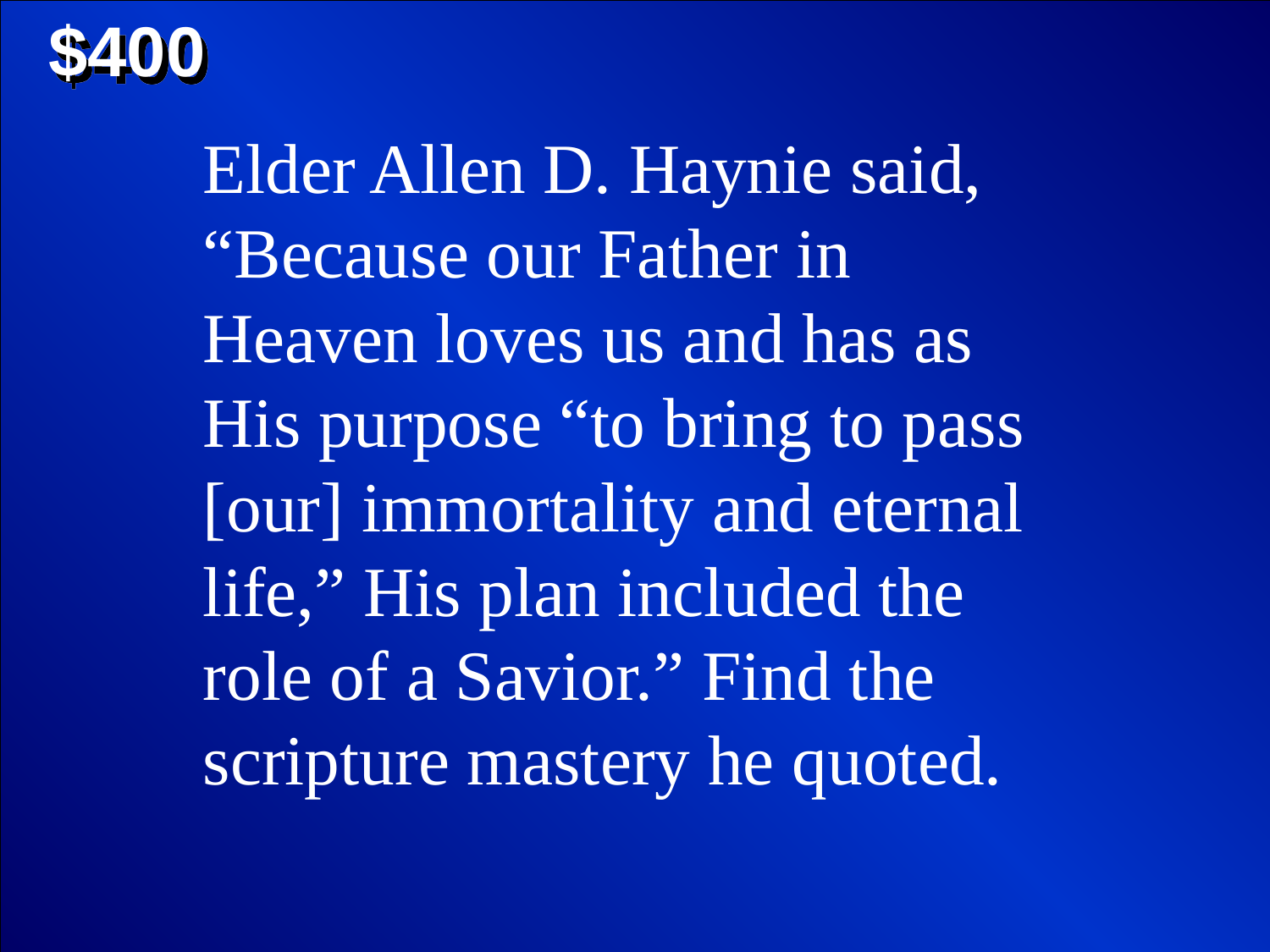

$400
Elder Allen D. Haynie said, “Because our Father in Heaven loves us and has as His purpose “to bring to pass [our] immortality and eternal life,” His plan included the role of a Savior.” Find the scripture mastery he quoted.